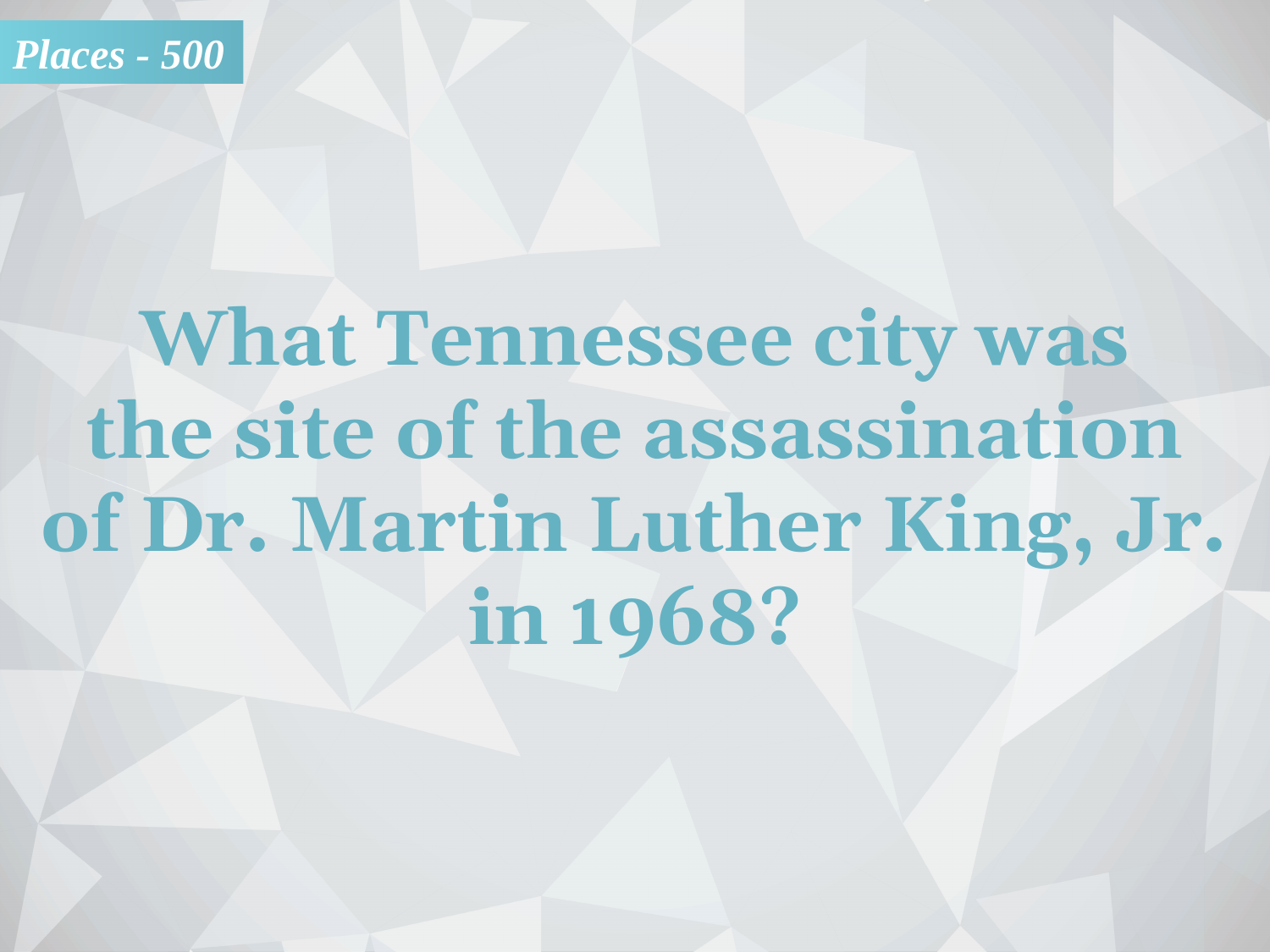

Places - 500
What Tennessee city was
the site of the assassination
of Dr. Martin Luther King, Jr. in 1968?